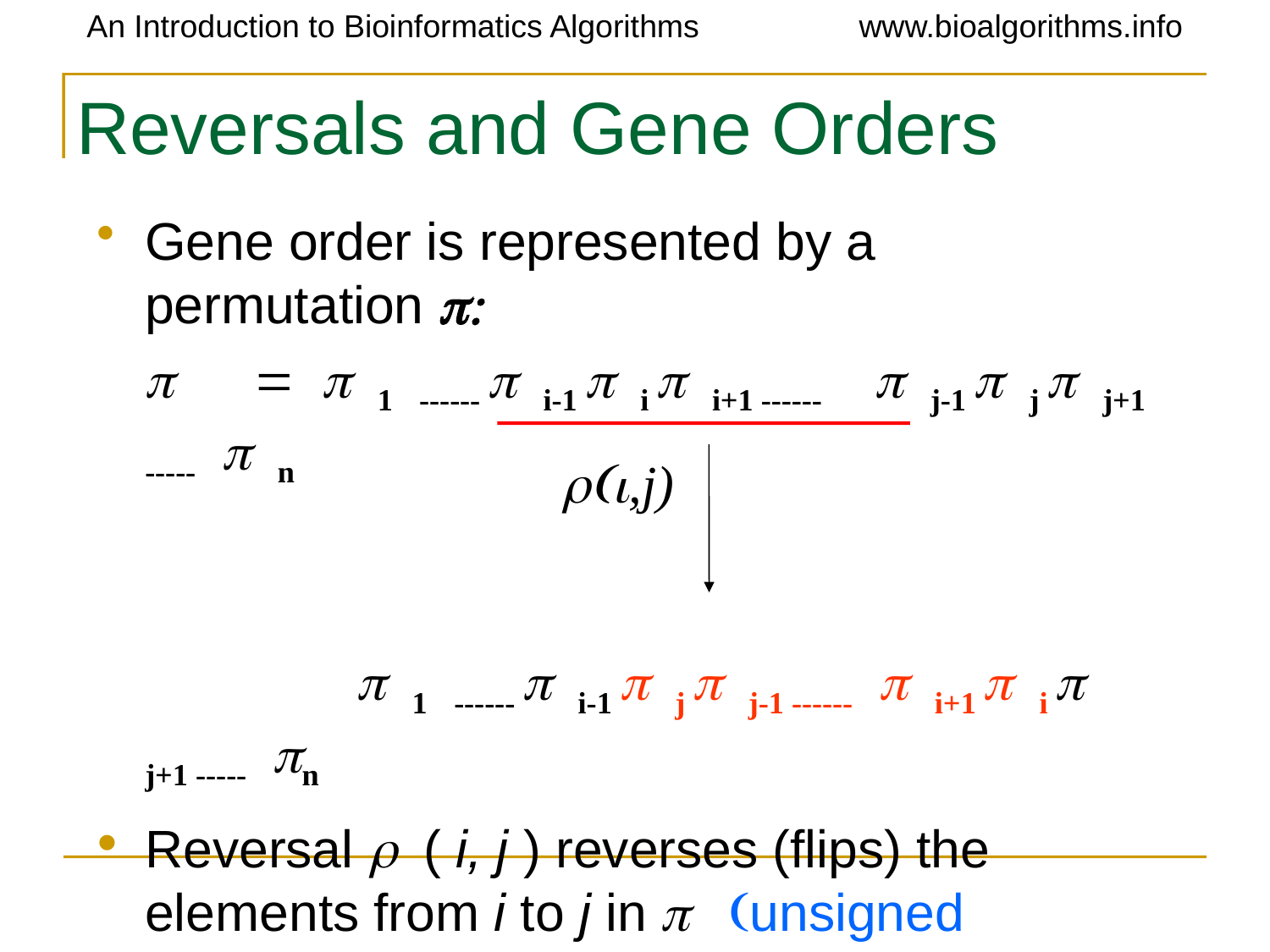

# Reversals and Gene Orders

Gene order is represented by a permutation π:
	π   = π 1 ------ π i-1 π i π i+1 ------  π j-1 π j π j+1 ----- π n

	        π 1 ------ π i-1 π j π j-1 ------ π i+1 π i π j+1 ----- πn

Reversal ρ ( i, j ) reverses (flips) the elements from i to j in π  (unsigned version)

ρ(ι,j)